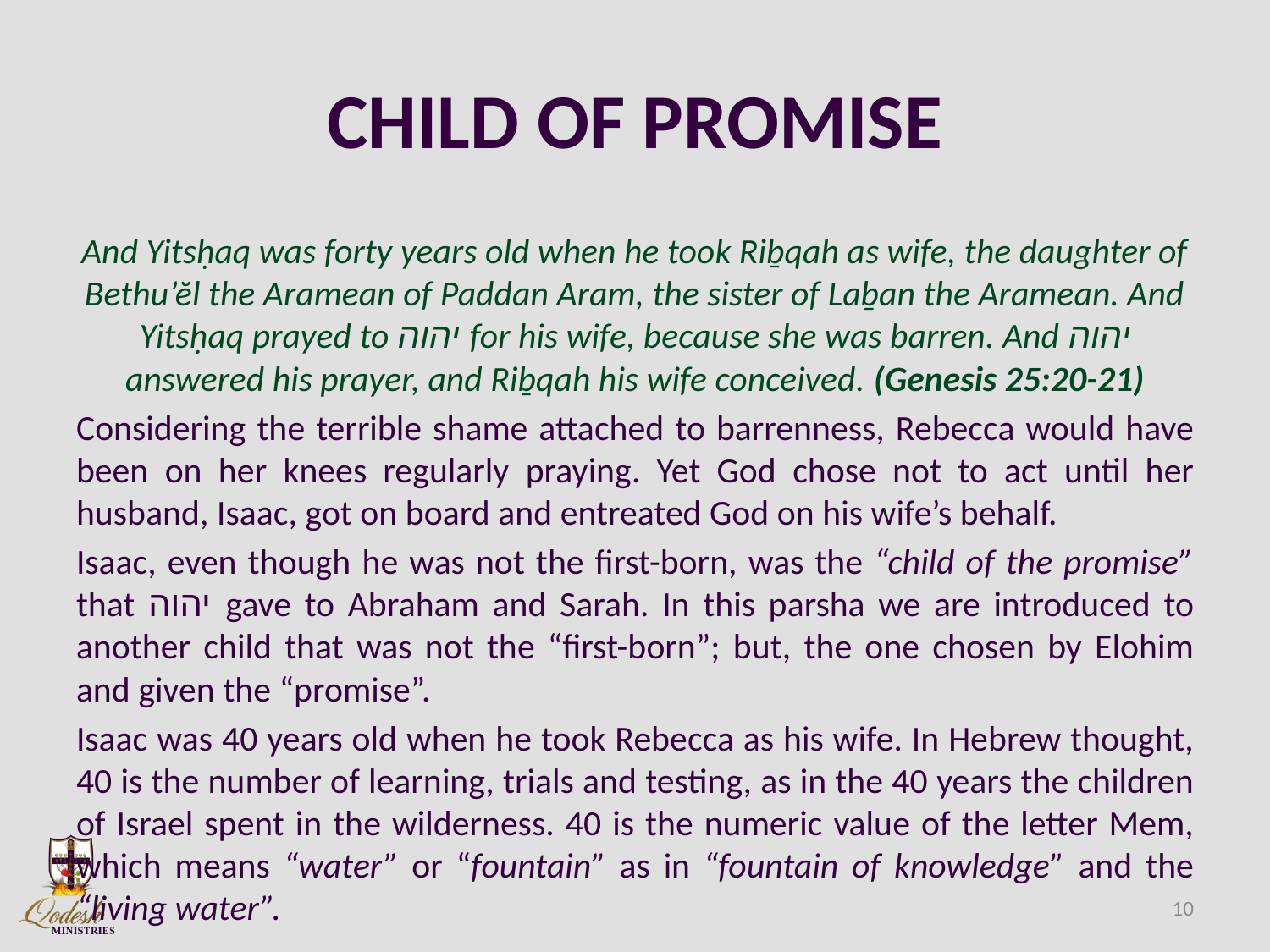

# CHILD OF PROMISE
And Yitsḥaq was forty years old when he took Riḇqah as wife, the daughter of Bethu’ĕl the Aramean of Paddan Aram, the sister of Laḇan the Aramean. And Yitsḥaq prayed to יהוה for his wife, because she was barren. And יהוה answered his prayer, and Riḇqah his wife conceived. (Genesis 25:20-21)
Considering the terrible shame attached to barrenness, Rebecca would have been on her knees regularly praying. Yet God chose not to act until her husband, Isaac, got on board and entreated God on his wife’s behalf.
Isaac, even though he was not the first-born, was the “child of the promise” that יהוה gave to Abraham and Sarah. In this parsha we are introduced to another child that was not the “first-born”; but, the one chosen by Elohim and given the “promise”.
Isaac was 40 years old when he took Rebecca as his wife. In Hebrew thought, 40 is the number of learning, trials and testing, as in the 40 years the children of Israel spent in the wilderness. 40 is the numeric value of the letter Mem, which means “water” or “fountain” as in “fountain of knowledge” and the “living water”.

10